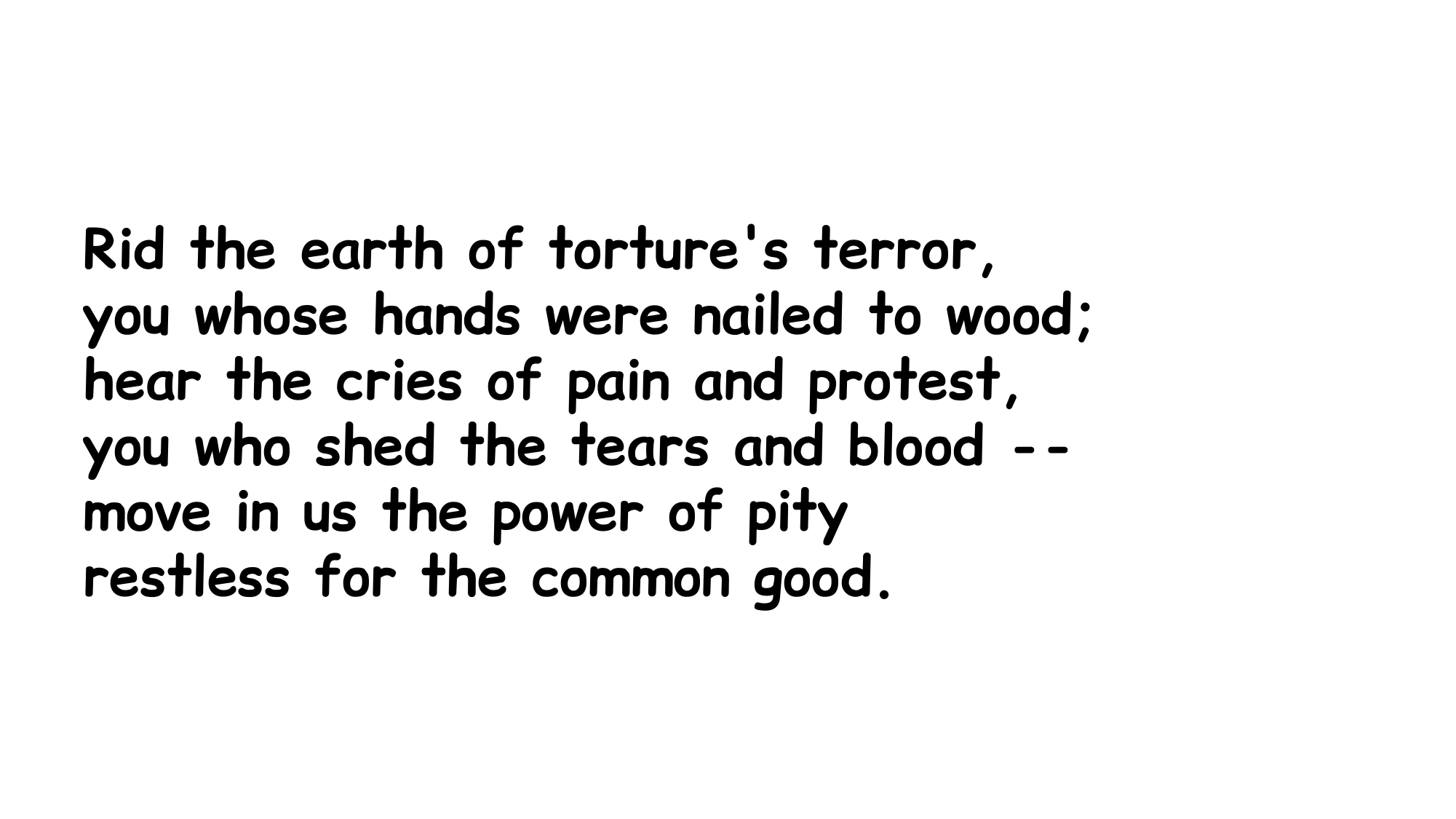

Rid the earth of torture's terror,
you whose hands were nailed to wood;
hear the cries of pain and protest,
you who shed the tears and blood --
move in us the power of pity
restless for the common good.